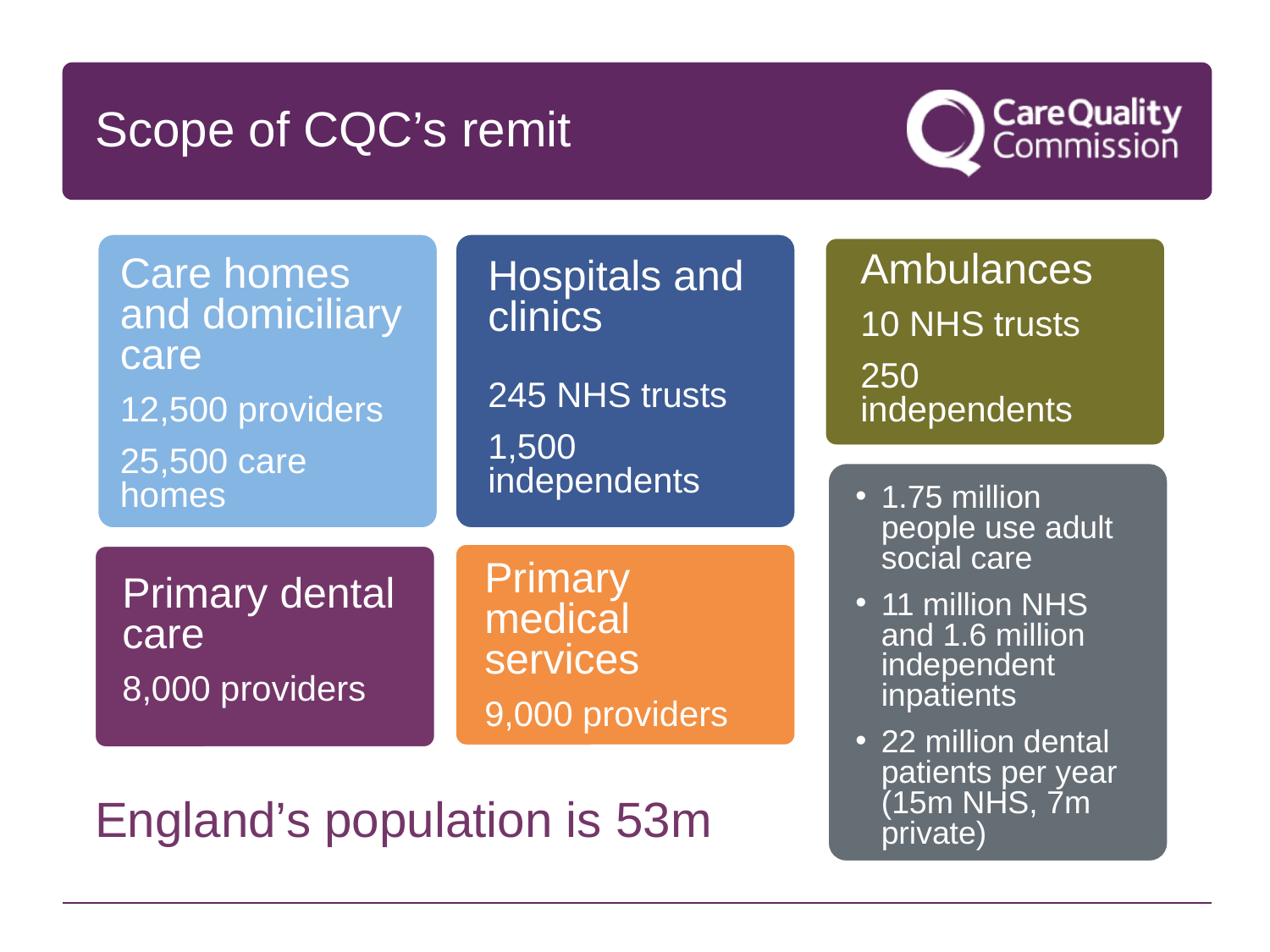

# Scope of CQC’s remit

Hospitals and clinics
245 NHS trusts
1,500 independents

Ambulances
10 NHS trusts
250 independents
Care homes and domiciliary care
12,500 providers
25,500 care homes

1.75 million people use adult social care
11 million NHS and 1.6 million independent inpatients
22 million dental patients per year (15m NHS, 7m private)

Primary medical services
9,000 providers

Primary dental care
8,000 providers
England’s population is 53m